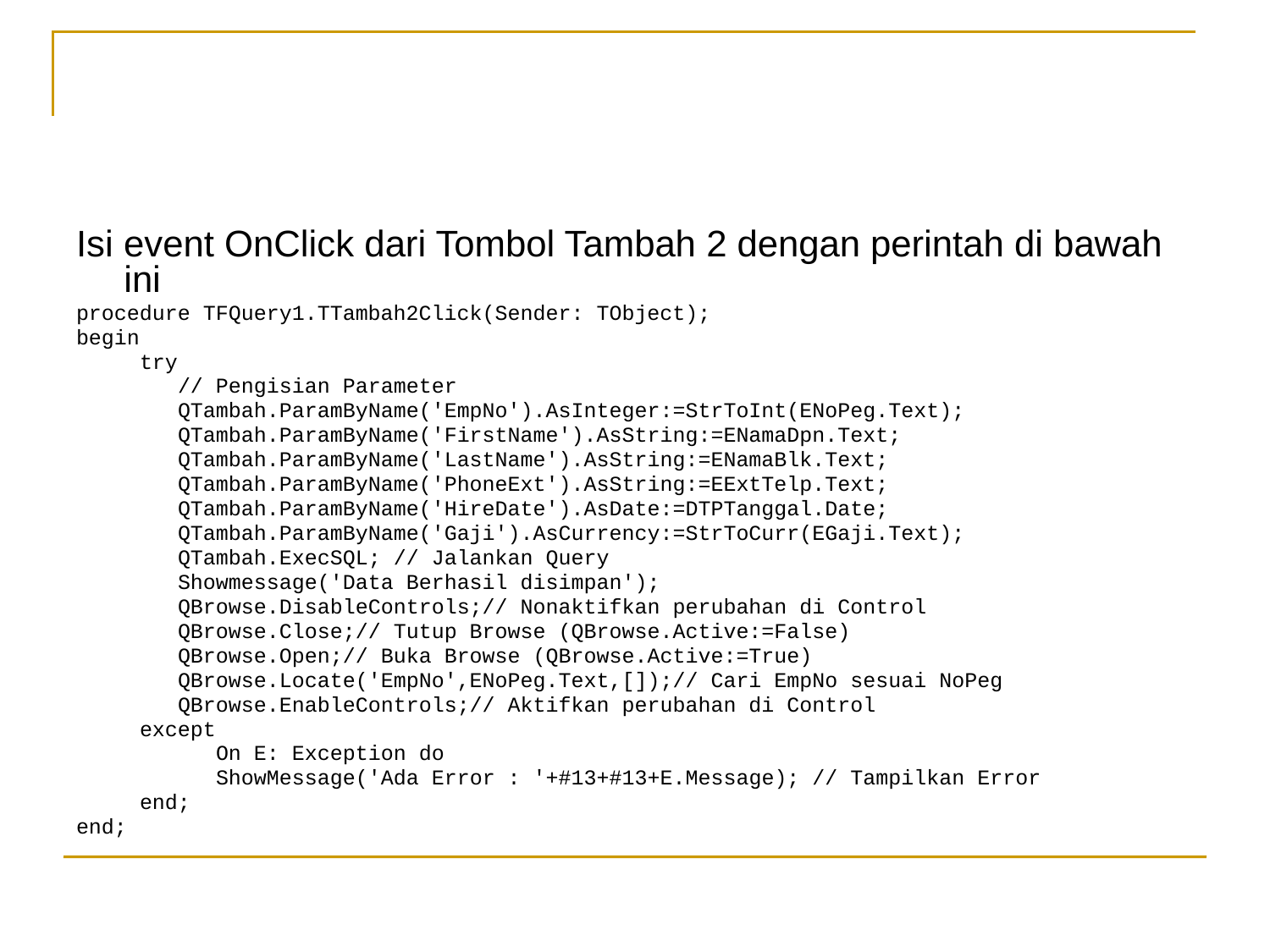

#
Isi event OnClick dari Tombol Tambah 2 dengan perintah di bawah ini
procedure TFQuery1.TTambah2Click(Sender: TObject);
begin
     try
        // Pengisian Parameter
        QTambah.ParamByName('EmpNo').AsInteger:=StrToInt(ENoPeg.Text);
        QTambah.ParamByName('FirstName').AsString:=ENamaDpn.Text;
        QTambah.ParamByName('LastName').AsString:=ENamaBlk.Text;
        QTambah.ParamByName('PhoneExt').AsString:=EExtTelp.Text;
        QTambah.ParamByName('HireDate').AsDate:=DTPTanggal.Date;
        QTambah.ParamByName('Gaji').AsCurrency:=StrToCurr(EGaji.Text);
        QTambah.ExecSQL; // Jalankan Query
        Showmessage('Data Berhasil disimpan');
        QBrowse.DisableControls;// Nonaktifkan perubahan di Control
        QBrowse.Close;// Tutup Browse (QBrowse.Active:=False)
        QBrowse.Open;// Buka Browse (QBrowse.Active:=True)
        QBrowse.Locate('EmpNo',ENoPeg.Text,[]);// Cari EmpNo sesuai NoPeg
        QBrowse.EnableControls;// Aktifkan perubahan di Control
     except
           On E: Exception do
           ShowMessage('Ada Error : '+#13+#13+E.Message); // Tampilkan Error
     end;
end;